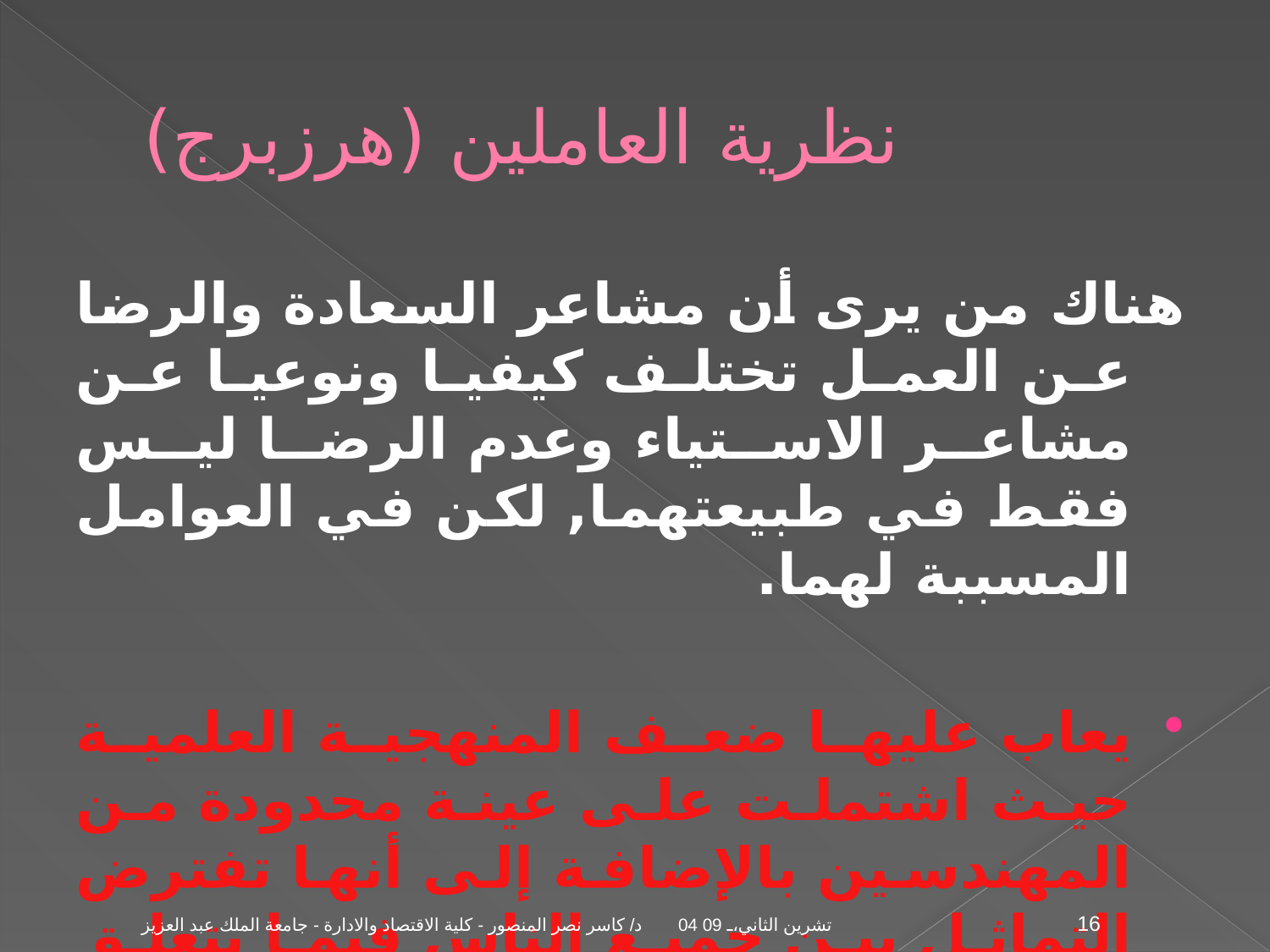

# نظرية العاملين (هرزبرج)
هناك من يرى أن مشاعر السعادة والرضا عن العمل تختلف كيفيا ونوعيا عن مشاعر الاستياء وعدم الرضا ليس فقط في طبيعتهما, لكن في العوامل المسببة لهما.

يعاب عليها ضعف المنهجية العلمية حيث اشتملت على عينة محدودة من المهندسين بالإضافة إلى أنها تفترض التماثل بين جميع الناس فيما يتعلق بالرضا وعدم الرضا عن العمل، كما أنها قد لا تصلح لتفسير دوافع العمل لدى الموظفين فى بيئات أخرى غير غربية.

04 تشرين الثاني، 09
د/ كاسر نصر المنصور - كلية الاقتصاد والادارة - جامعة الملك عبد العزيز
16